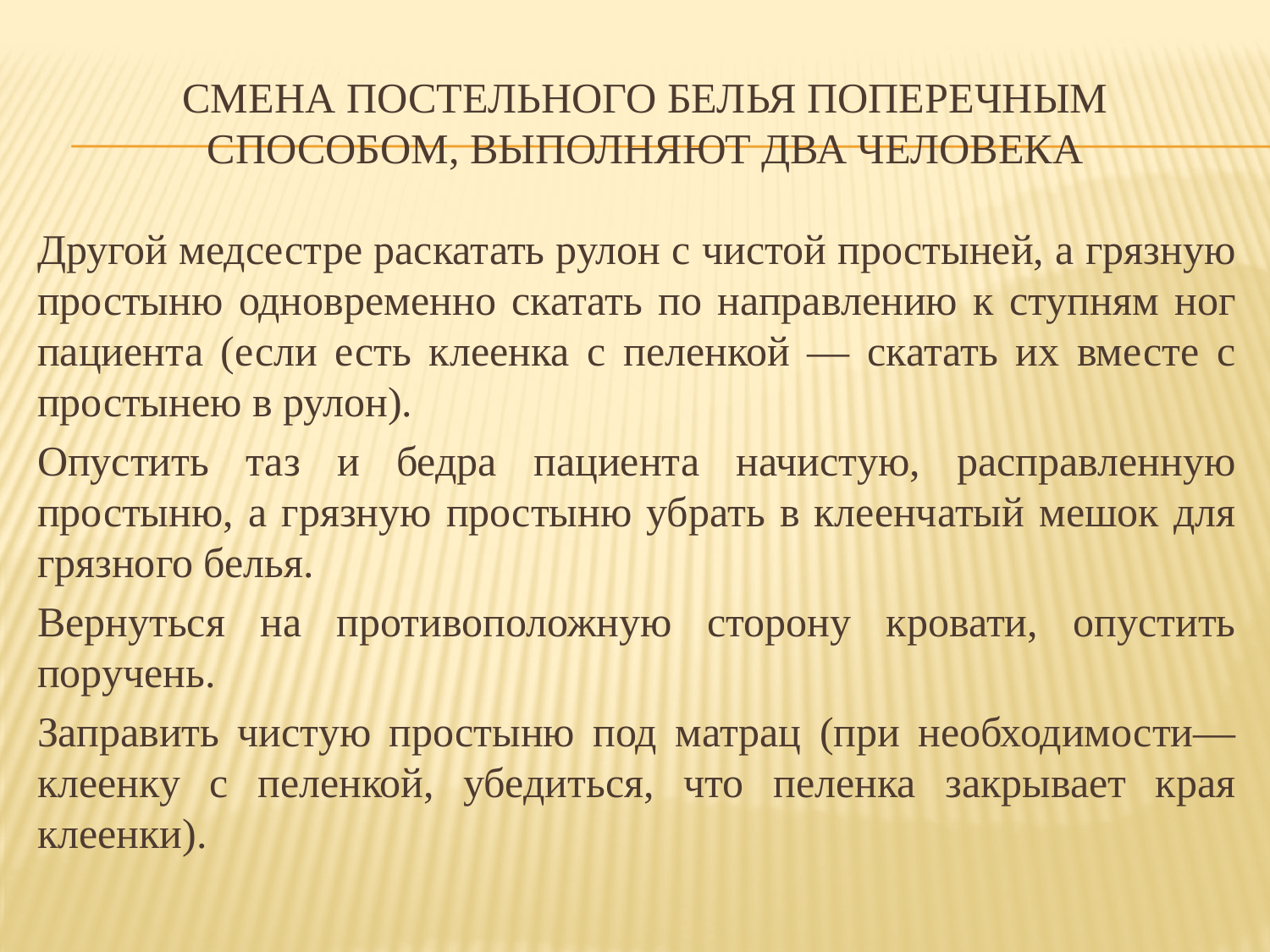

# Смена постельного белья поперечным способом, выполняют два человека
Другой медсестре раскатать рулон с чистой простыней, а грязную простыню одновременно скатать по направлению к ступням ног пациента (если есть клеенка с пеленкой — скатать их вместе с простынею в рулон).
Опустить таз и бедра пациента начистую, расправленную простыню, а грязную простыню убрать в клеенчатый мешок для грязного белья.
Вернуться на противоположную сторону кровати, опустить поручень.
Заправить чистую простыню под матрац (при необходимости— клеенку с пеленкой, убедиться, что пеленка закрывает края клеенки).